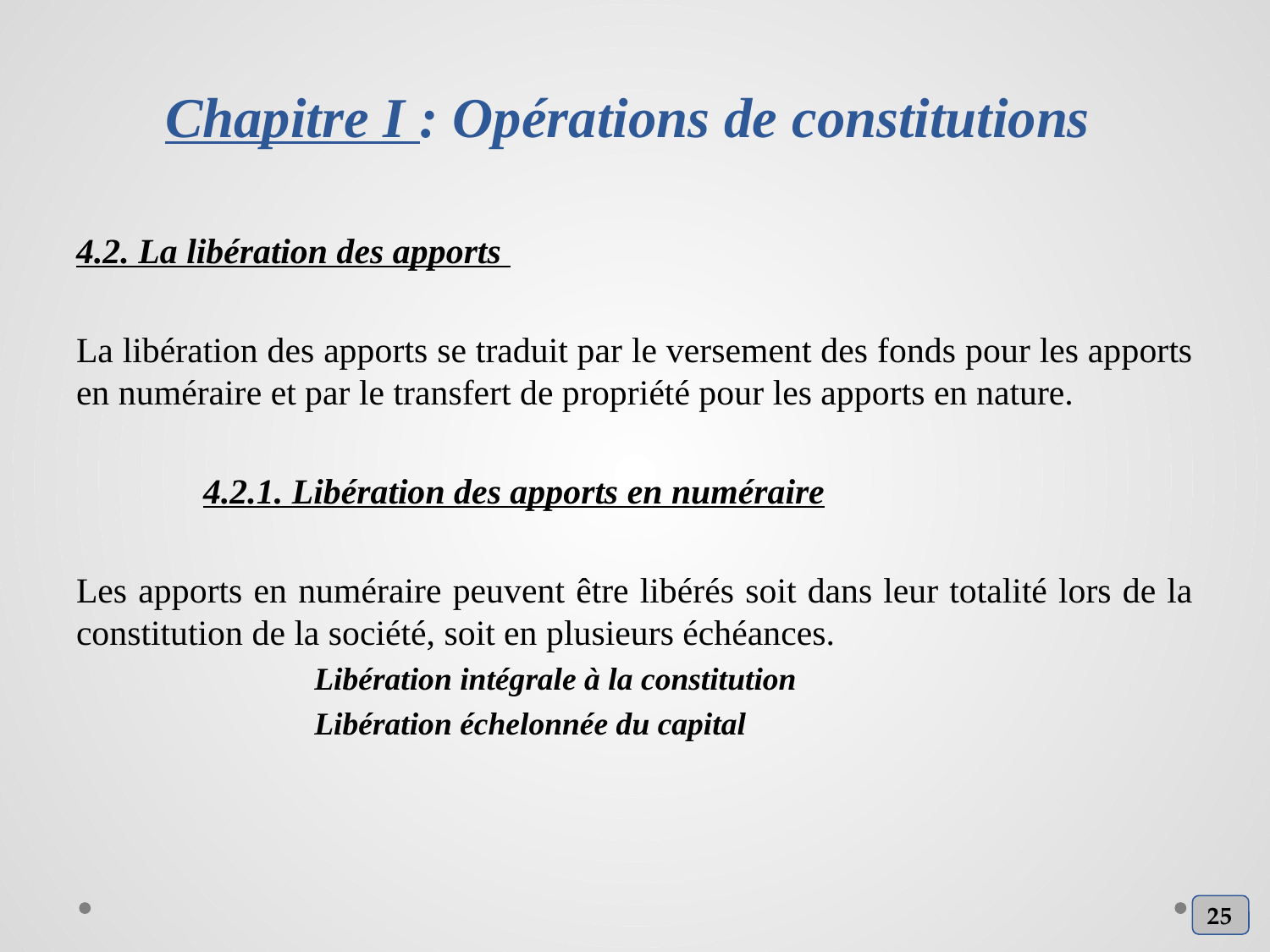

# Chapitre I : Opérations de constitutions
4.2. La libération des apports

La libération des apports se traduit par le versement des fonds pour les apports en numéraire et par le transfert de propriété pour les apports en nature.

	4.2.1. Libération des apports en numéraire

Les apports en numéraire peuvent être libérés soit dans leur totalité lors de la constitution de la société, soit en plusieurs échéances.
Libération intégrale à la constitution
Libération échelonnée du capital

25